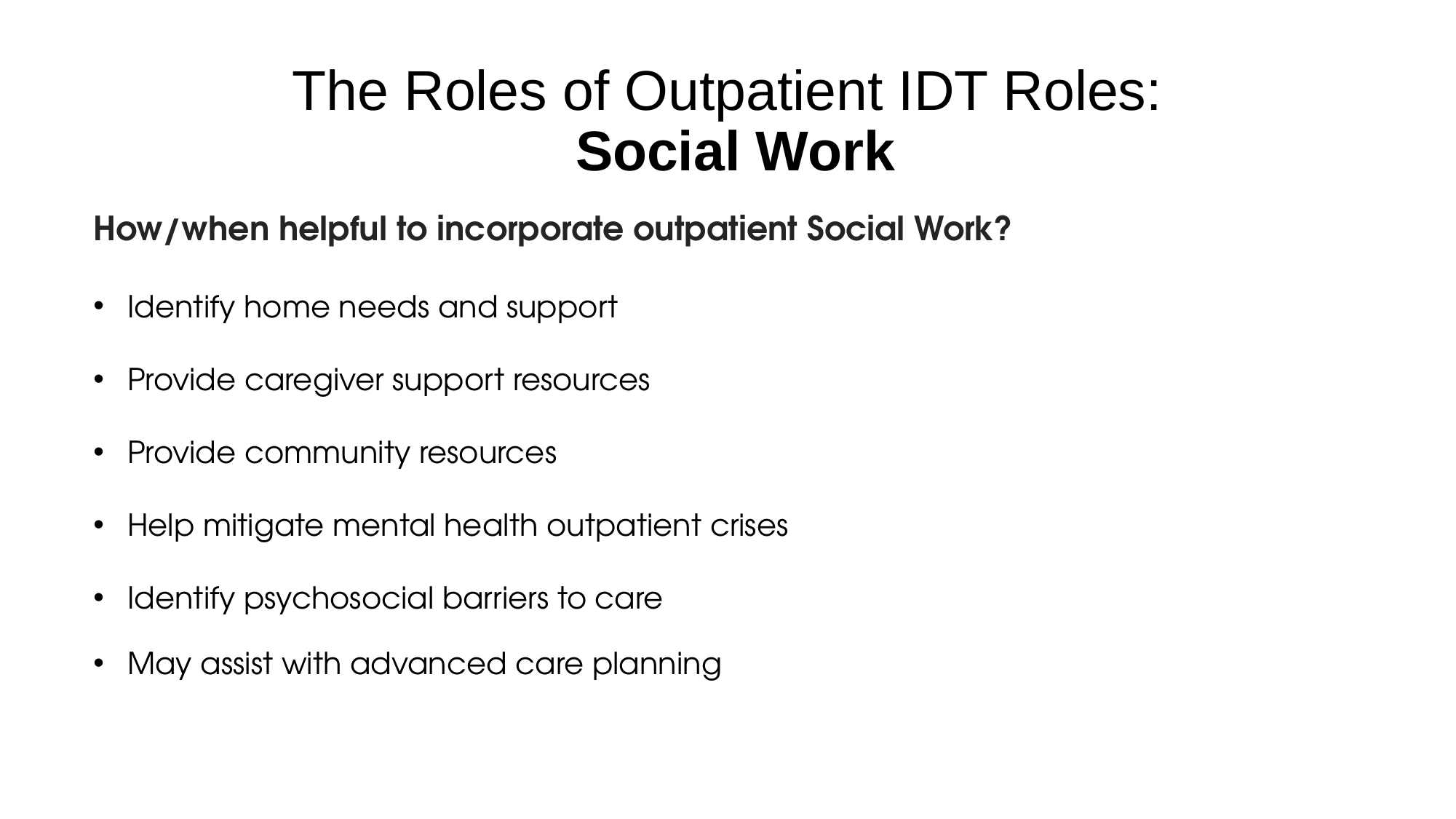

# The Roles of Outpatient IDT Roles:
 Social Work
How/when helpful to incorporate outpatient Social Work?

Identify home needs and support

Provide caregiver support resources

Provide community resources

Help mitigate mental health outpatient crises

Identify psychosocial barriers to care

May assist with advanced care planning